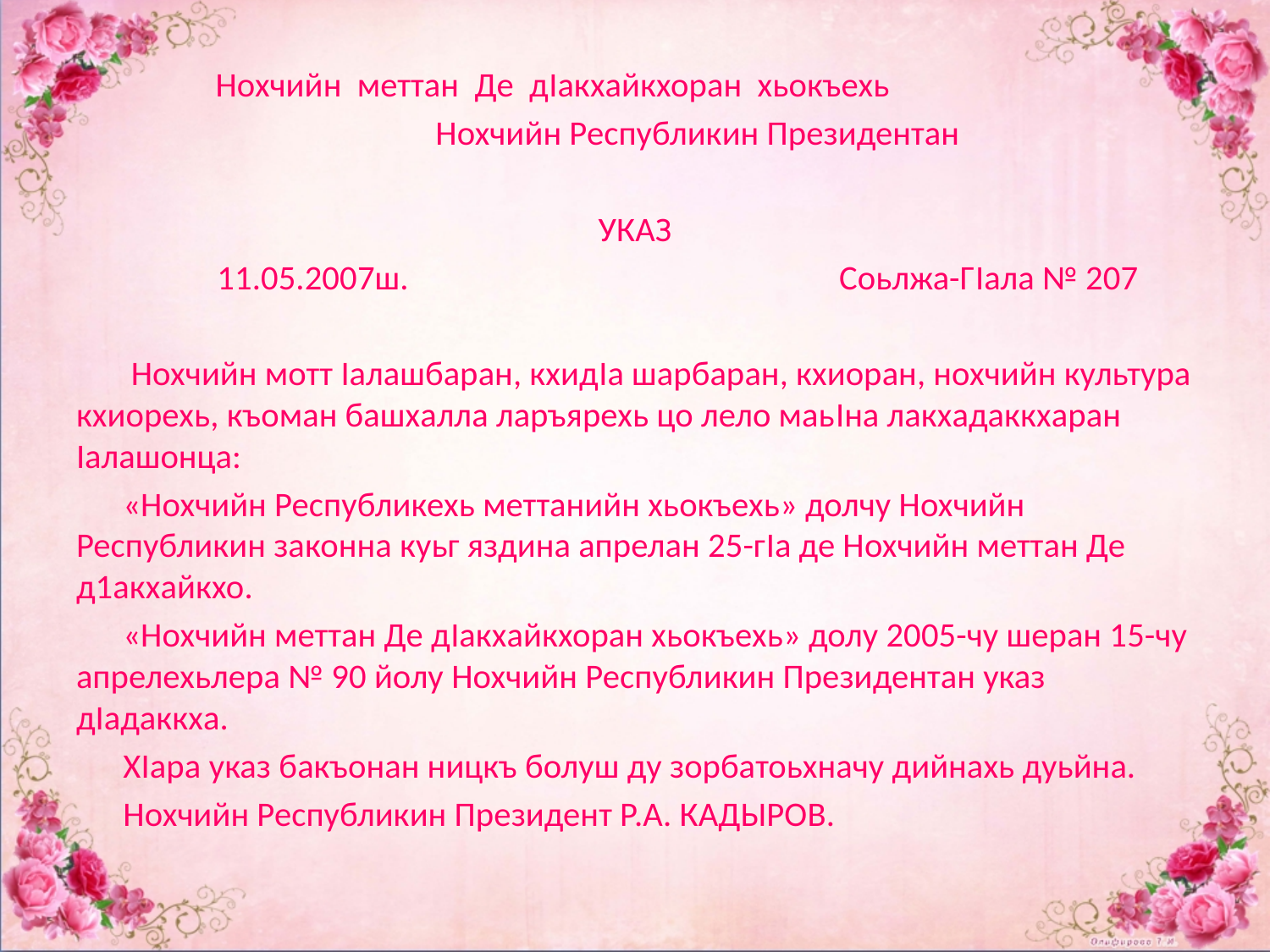

Нохчийн  меттан  Де  дIакхайкхоран  хьокъехь
                Нохчийн Республикин Президентан

УКАЗ
                  11.05.2007ш.                                                       Соьлжа-ГIала № 207

       Нохчийн мотт Iалашбаран, кхидIа шарбаран, кхиоран, нохчийн культура кхиорехь, къоман башхалла ларъярехь цо лело маьIна лакхадаккхаран Iалашонца:
      «Нохчийн Республикехь меттанийн хьокъехь» долчу Нохчийн Республикин за­конна куьг яздина апрелан 25-гIа де Нохчийн меттан Де д1акхайкхо.
      «Нохчийн меттан Де дIакхайкхоран хьокъехь» долу 2005-чу шеран 15-чу апрелехьлера № 90 йолу Нохчийн Республикин Президентан указ дIадаккха.
      XIapa указ бакъонан ницкъ болуш ду зорбатоьхначу дийнахь дуьйна.
      Нохчийн Республикин Президент Р.А. КАДЫРОВ.